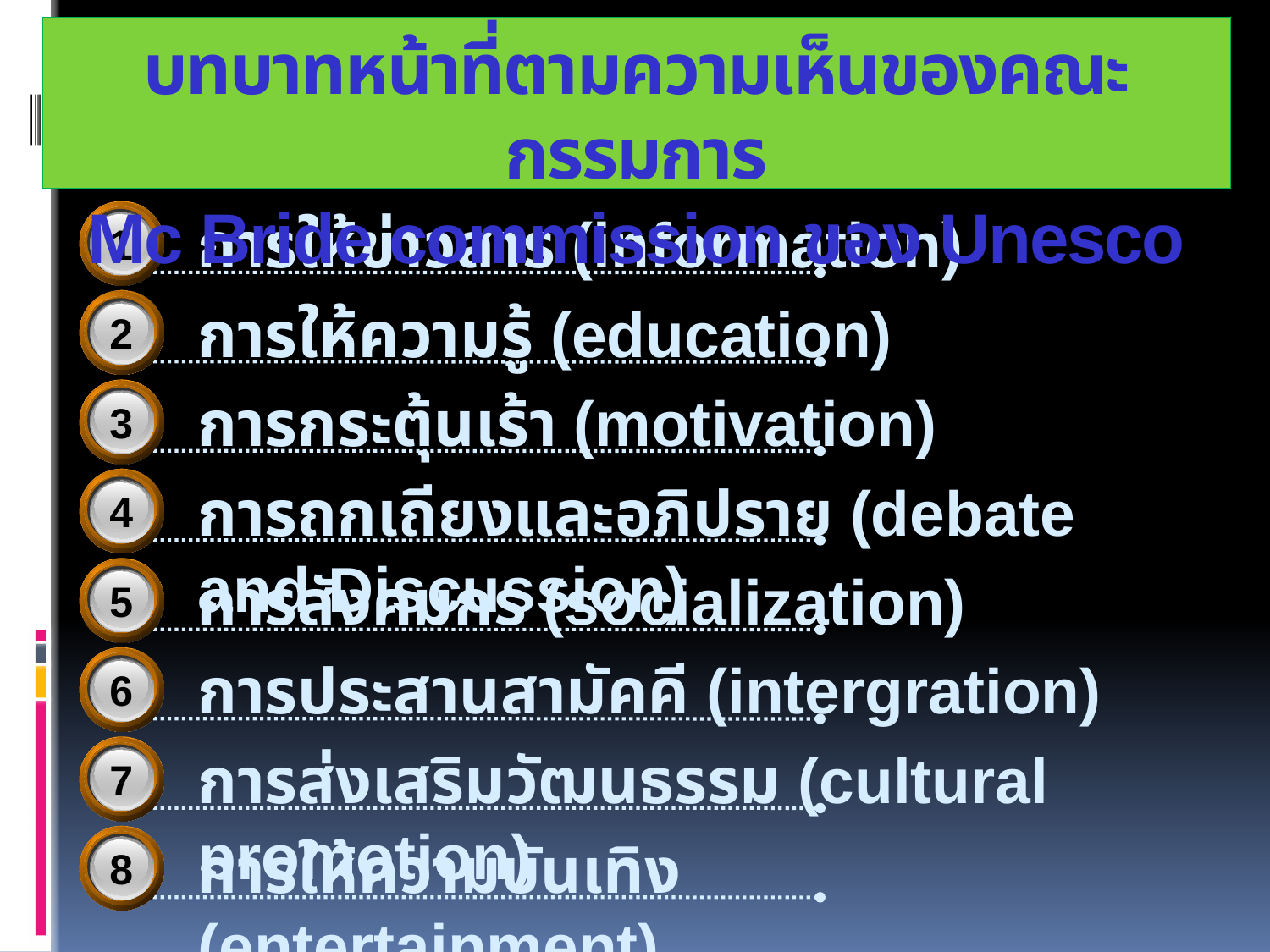

# บทบาทหน้าที่ตามความเห็นของคณะกรรมการ Mc Bride commission ของ Unesco
การให้ข่าวสาร (information)

3

1

การให้ความรู้ (education)

3

2

การกระตุ้นเร้า (motivation)

3

3

การถกเถียงและอภิปราย (debate and Discussion)

3

4

การสังคมกร (socialization)

3

5

การประสานสามัคคี (intergration)

3

6

การส่งเสริมวัฒนธรรม (cultural promotion)

3

7

การให้ความบันเทิง (entertainment)

3

8